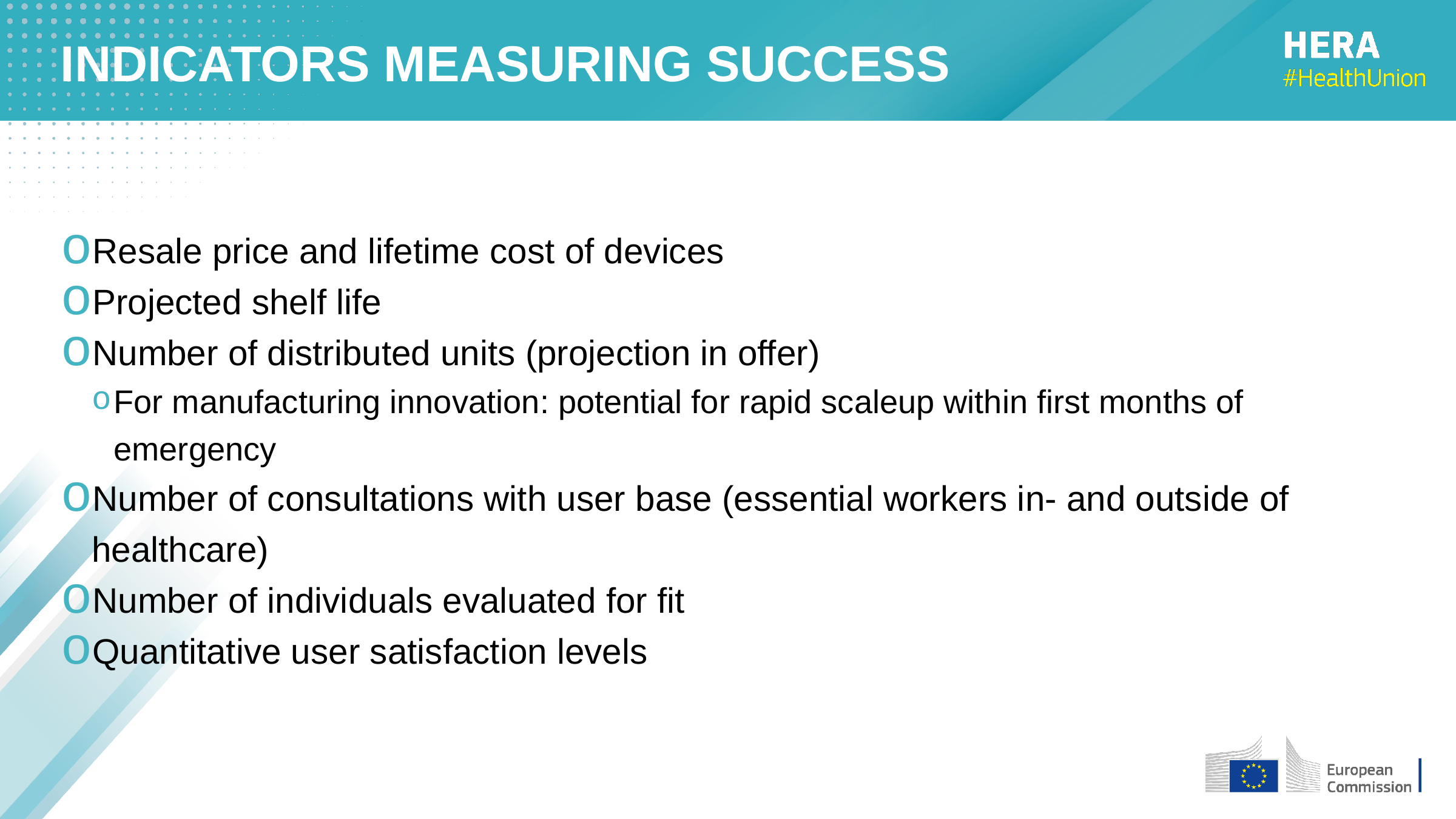

# Indicators Measuring success
Resale price and lifetime cost of devices
Projected shelf life
Number of distributed units (projection in offer)
For manufacturing innovation: potential for rapid scaleup within first months of emergency
Number of consultations with user base (essential workers in- and outside of healthcare)
Number of individuals evaluated for fit
Quantitative user satisfaction levels